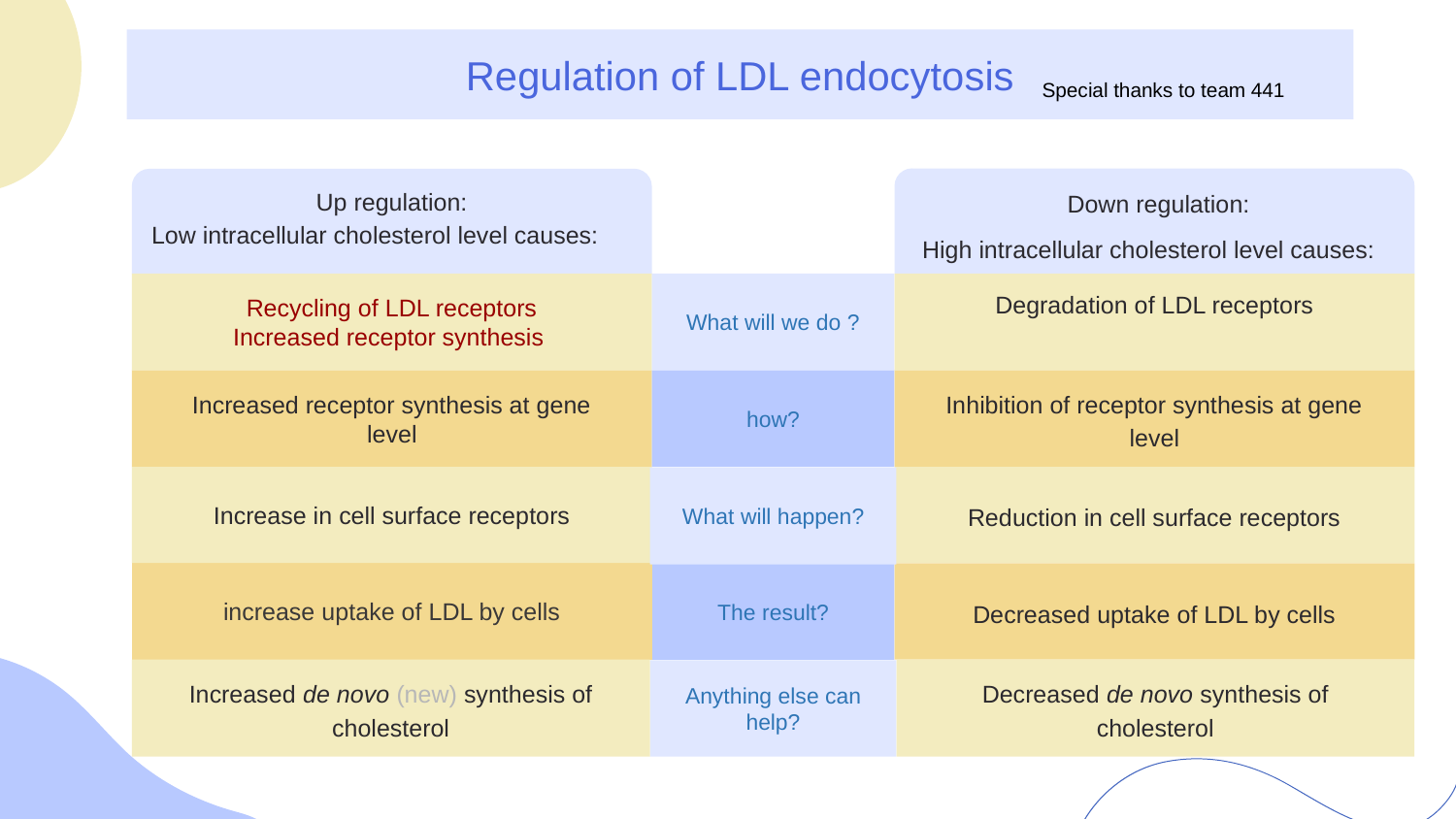

# Regulation of LDL endocytosis
Special thanks to team 441

Down regulation:
High intracellular cholesterol level causes:

Up regulation:
Low intracellular cholesterol level causes:

Recycling of LDL receptors
Increased receptor synthesis
What will we do ?
Degradation of LDL receptors

Inhibition of receptor synthesis at gene level
Increased receptor synthesis at gene level
how?
Reduction in cell surface receptors
Increase in cell surface receptors
Anything else can help?
increase uptake of LDL by cells
The result?
Decreased uptake of LDL by cells

What will happen?
Increased de novo (new) synthesis of cholesterol
Decreased de novo synthesis of cholesterol